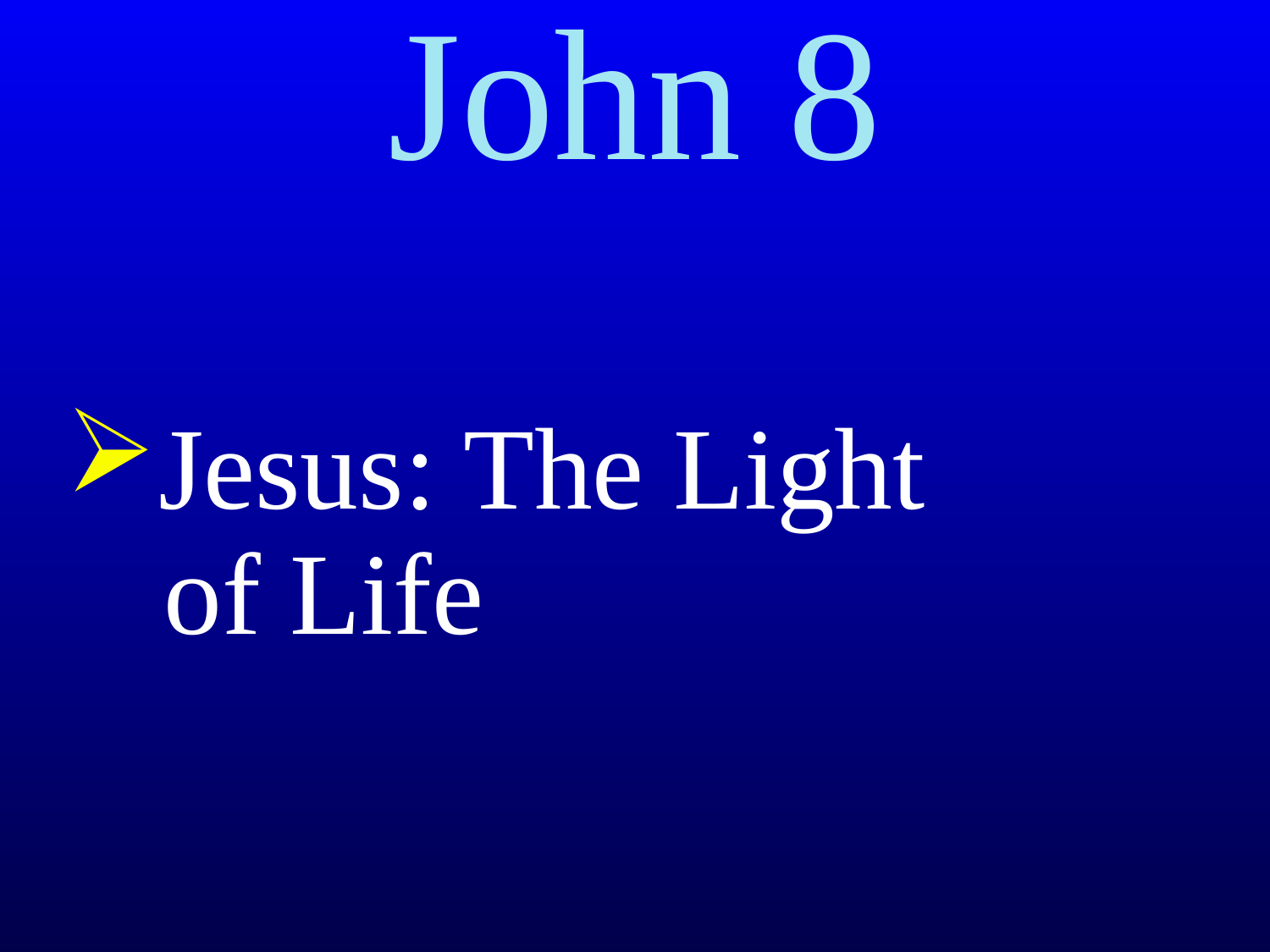

# John 8
Jesus: The Light
  of Life